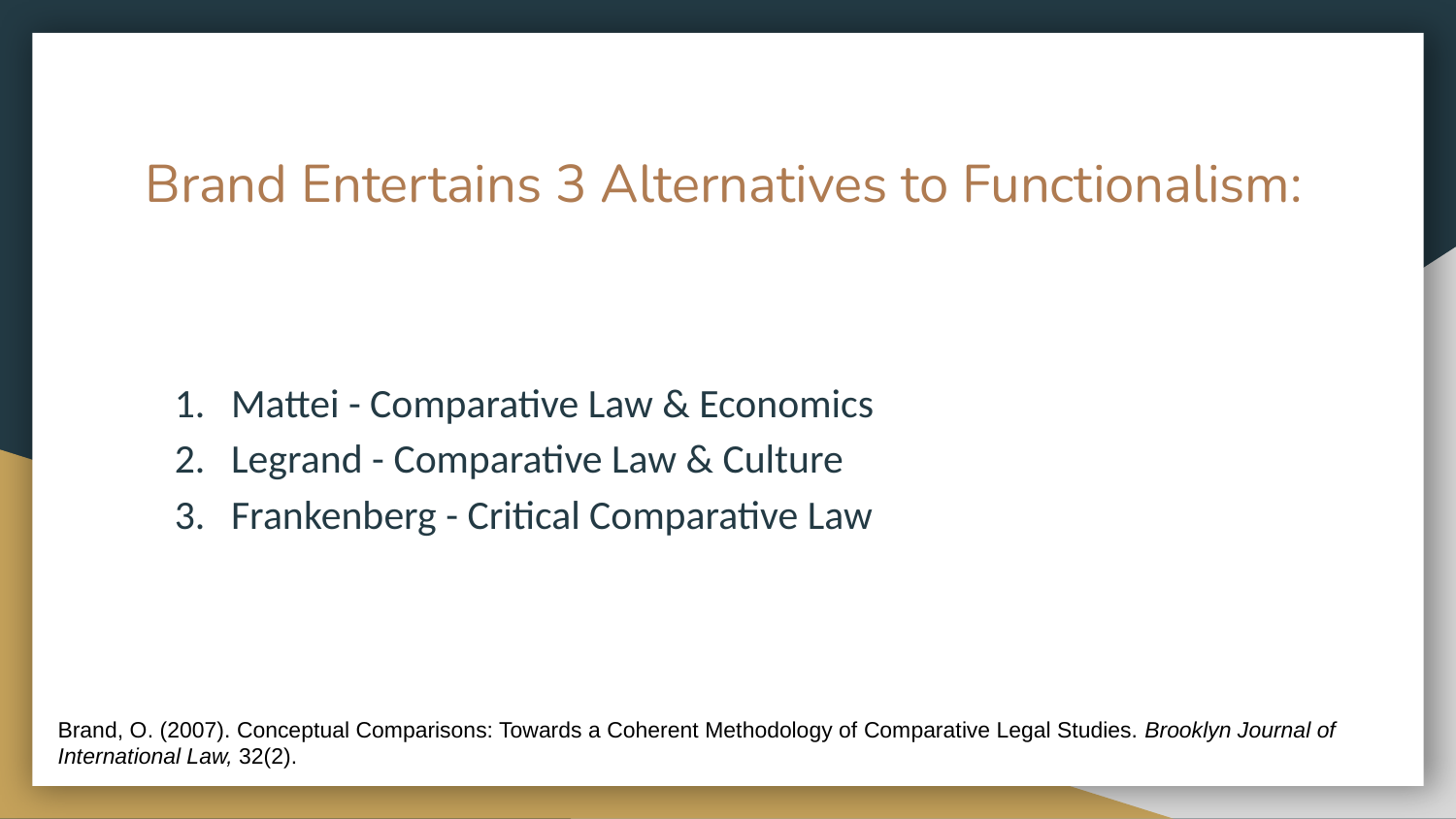

# Brand Entertains 3 Alternatives to Functionalism:
Mattei - Comparative Law & Economics
Legrand - Comparative Law & Culture
Frankenberg - Critical Comparative Law
Brand, O. (2007). Conceptual Comparisons: Towards a Coherent Methodology of Comparative Legal Studies. Brooklyn Journal of International Law, 32(2).